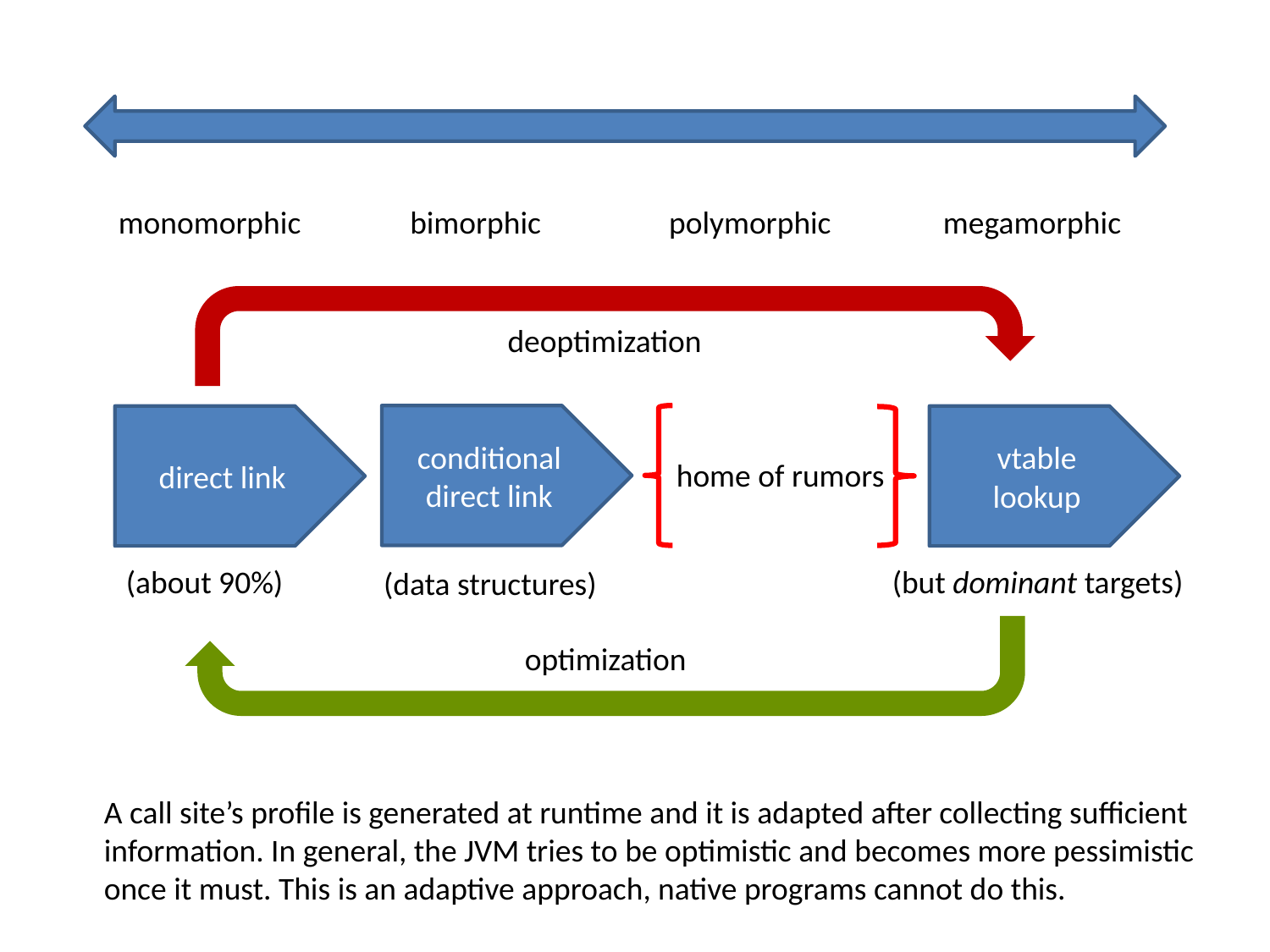

monomorphic
bimorphic
polymorphic
megamorphic

deoptimization
conditional
direct link

direct link
vtable
lookup

home of rumors
(about 90%)
(but dominant targets)
(data structures)

optimization
A call site’s profile is generated at runtime and it is adapted after collecting sufficient
information. In general, the JVM tries to be optimistic and becomes more pessimistic
once it must. This is an adaptive approach, native programs cannot do this.